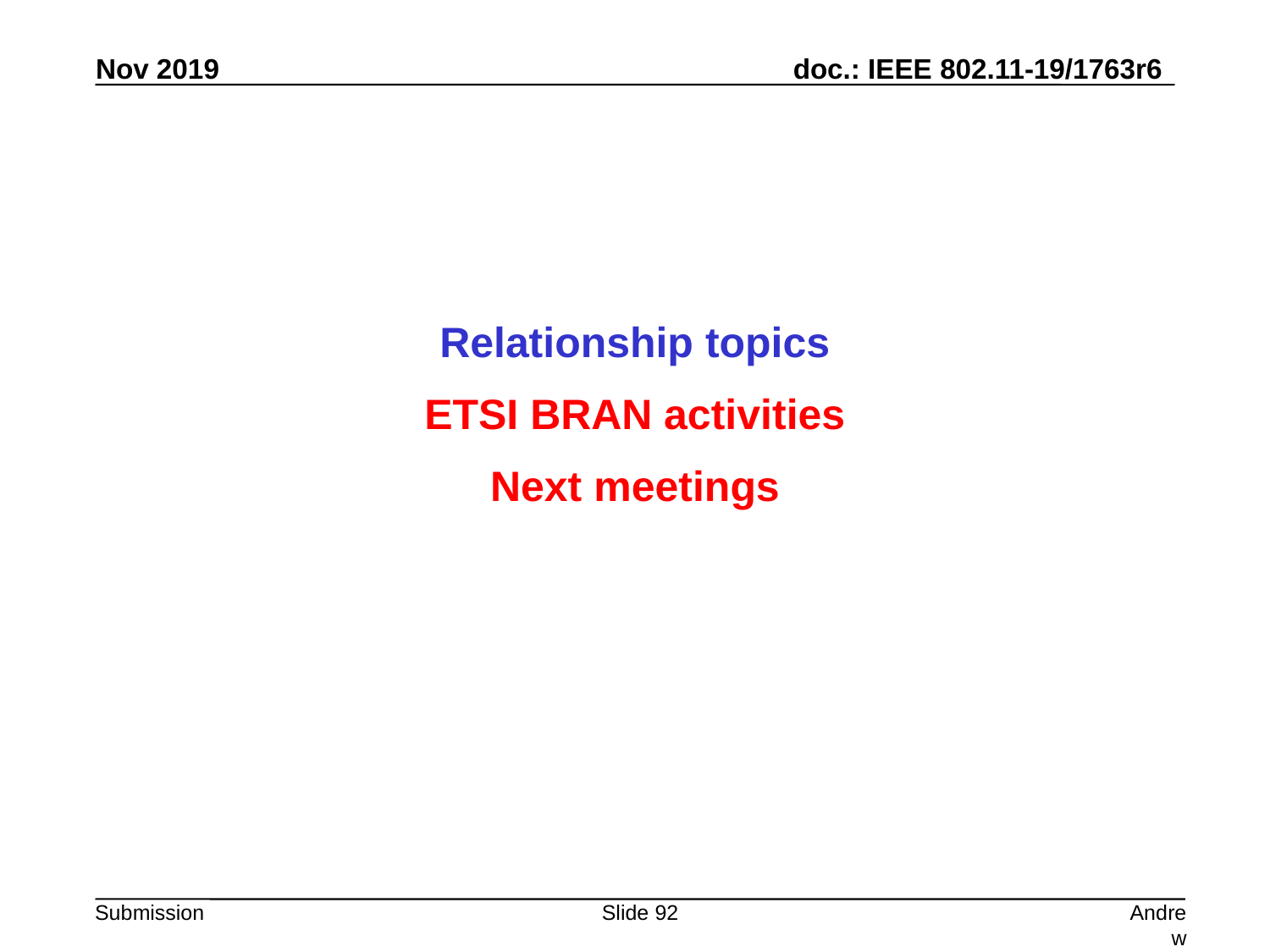

Relationship topics
ETSI BRAN activities
Next meetings
Slide 92
Andrew Myles, Cisco